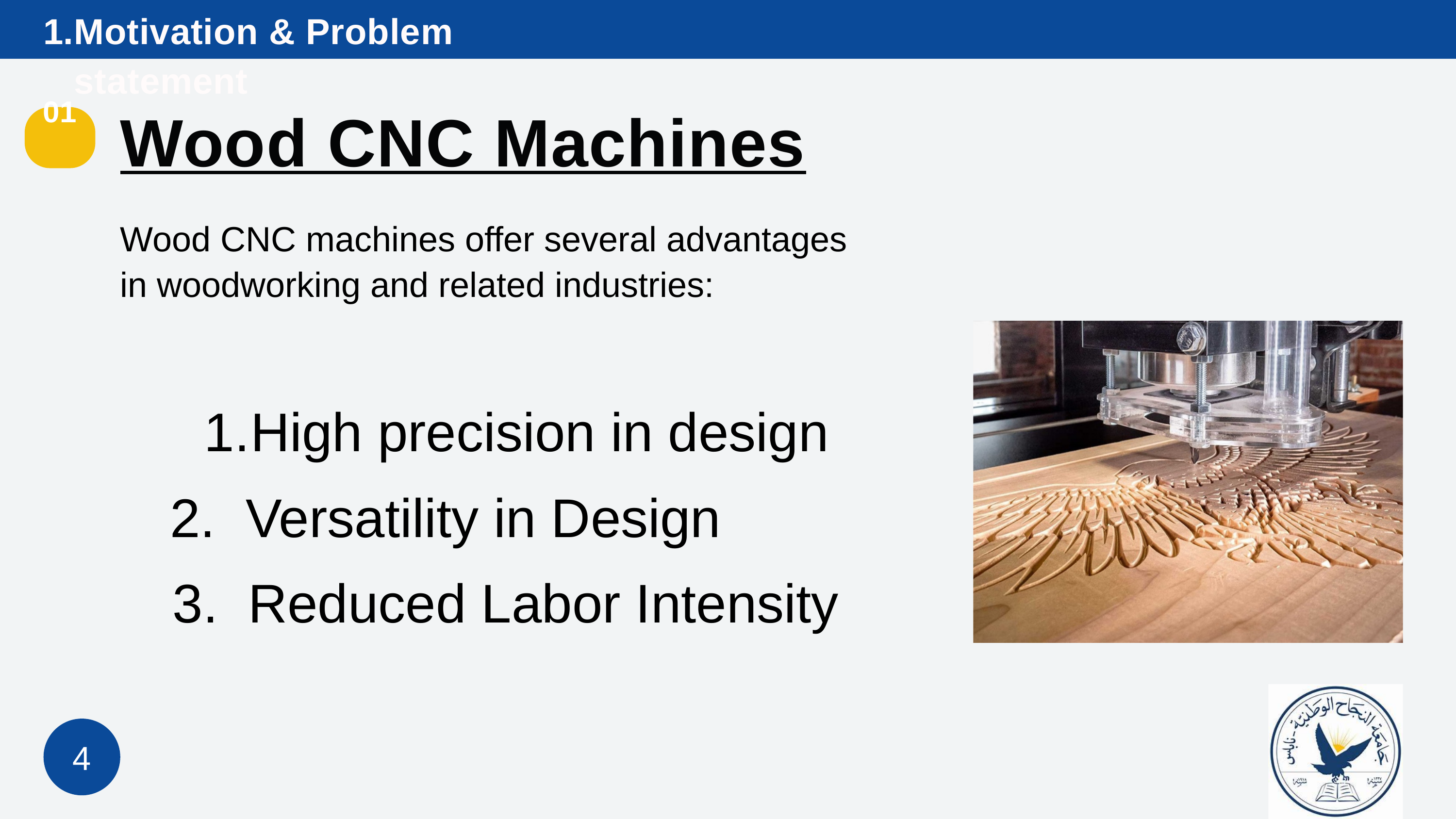

Motivation & Problem statement
Wood CNC Machines

01
Wood CNC machines offer several advantages in woodworking and related industries:

High precision in design
2.  Versatility in Design
3.  Reduced Labor Intensity

4